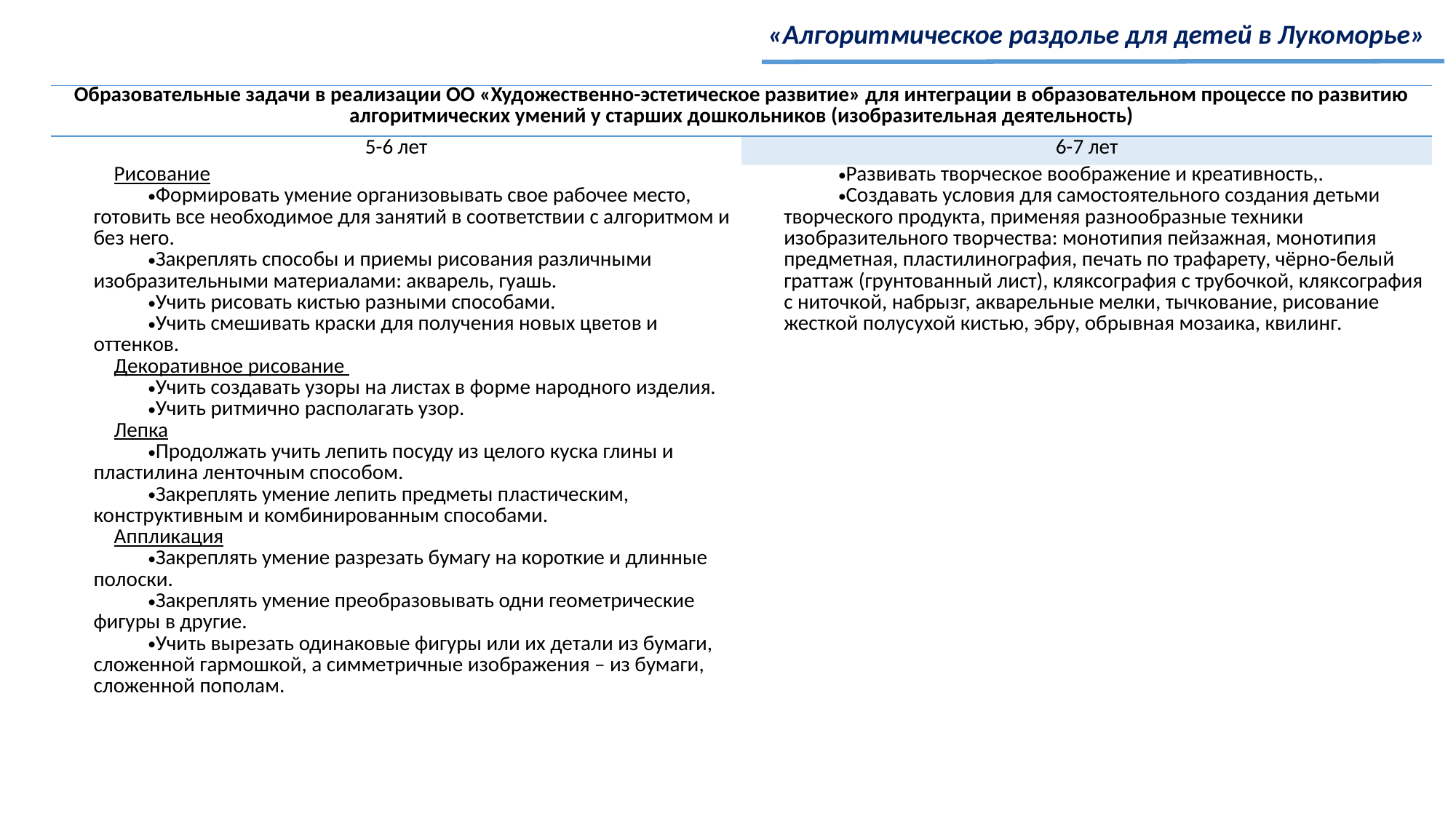

«Алгоритмическое раздолье для детей в Лукоморье»
| Образовательные задачи в реализации ОО «Художественно-эстетическое развитие» для интеграции в образовательном процессе по развитию алгоритмических умений у старших дошкольников (изобразительная деятельность) |  |
| --- | --- |
| 5-6 лет | 6-7 лет |
| Рисование Формировать умение организовывать свое рабочее место, готовить все необходимое для занятий в соответствии с алгоритмом и без него. Закреплять способы и приемы рисования различными изобразительными материалами: акварель, гуашь. Учить рисовать кистью разными способами. Учить смешивать краски для получения новых цветов и оттенков. Декоративное рисование Учить создавать узоры на листах в форме народного изделия. Учить ритмично располагать узор. Лепка Продолжать учить лепить посуду из целого куска глины и пластилина ленточным способом. Закреплять умение лепить предметы пластическим, конструктивным и комбинированным способами. Аппликация Закреплять умение разрезать бумагу на короткие и длинные полоски. Закреплять умение преобразовывать одни геометрические фигуры в другие. Учить вырезать одинаковые фигуры или их детали из бумаги, сложенной гармошкой, а симметричные изображения – из бумаги, сложенной пополам. | Развивать творческое воображение и креативность,. Создавать условия для самостоятельного создания детьми творческого продукта, применяя разнообразные техники изобразительного творчества: монотипия пейзажная, монотипия предметная, пластилинография, печать по трафарету, чёрно-белый граттаж (грунтованный лист), кляксография с трубочкой, кляксография с ниточкой, набрызг, акварельные мелки, тычкование, рисование жесткой полусухой кистью, эбру, обрывная мозаика, квилинг. |